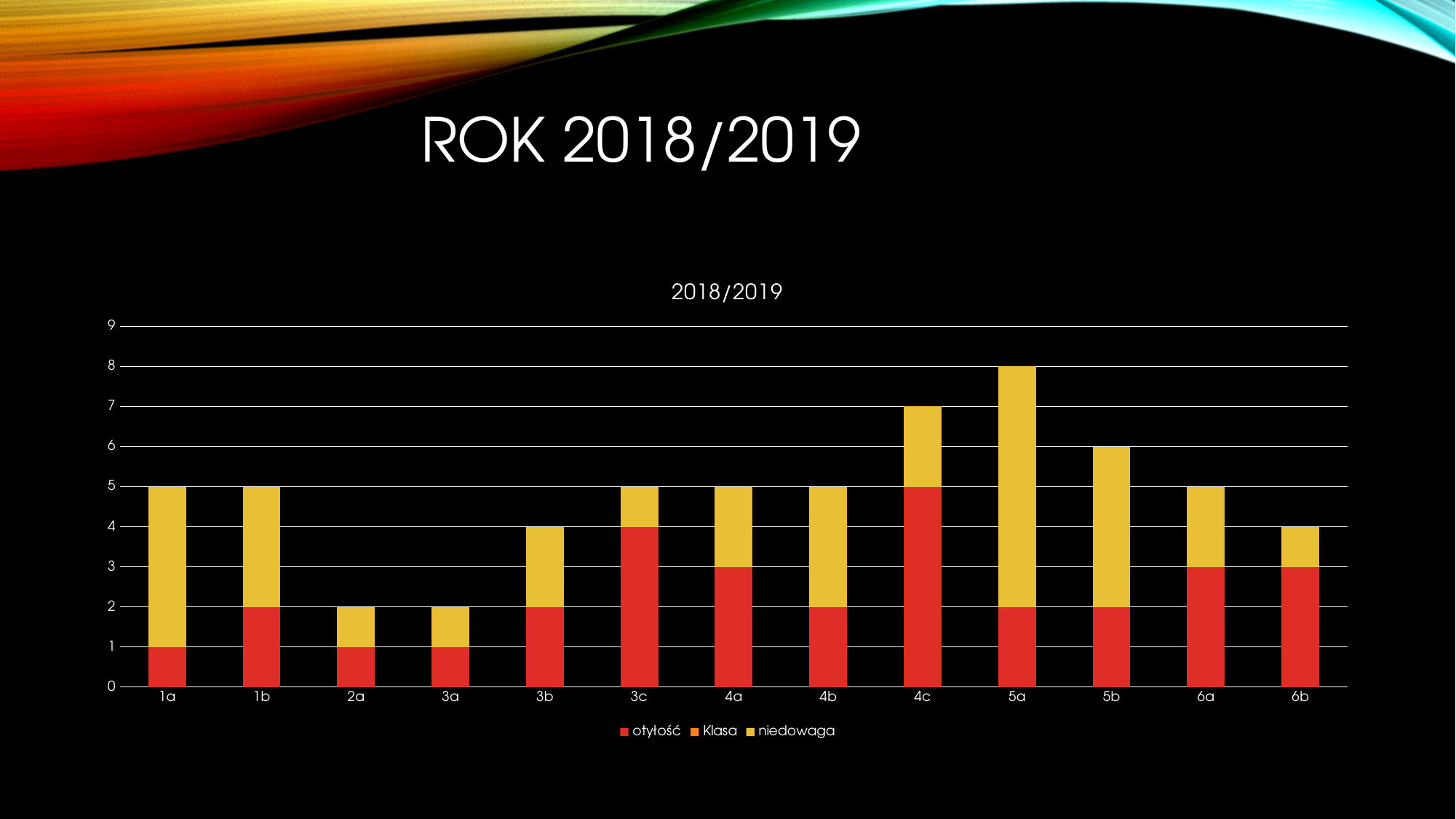

# Rok 2018/2019

### Chart: 2018/2019

| Category | otyłość | Klasa | niedowaga |
|---|---|---|---|
| 1a | 1.0 | 0.0 | 4.0 |
| 1b | 2.0 | 0.0 | 3.0 |
| 2a | 1.0 | 0.0 | 1.0 |
| 3a | 1.0 | 0.0 | 1.0 |
| 3b | 2.0 | 0.0 | 2.0 |
| 3c | 4.0 | 0.0 | 1.0 |
| 4a | 3.0 | 0.0 | 2.0 |
| 4b | 2.0 | 0.0 | 3.0 |
| 4c | 5.0 | 0.0 | 2.0 |
| 5a | 2.0 | 0.0 | 6.0 |
| 5b | 2.0 | 0.0 | 4.0 |
| 6a | 3.0 | 0.0 | 2.0 |
| 6b | 3.0 | 0.0 | 1.0 |